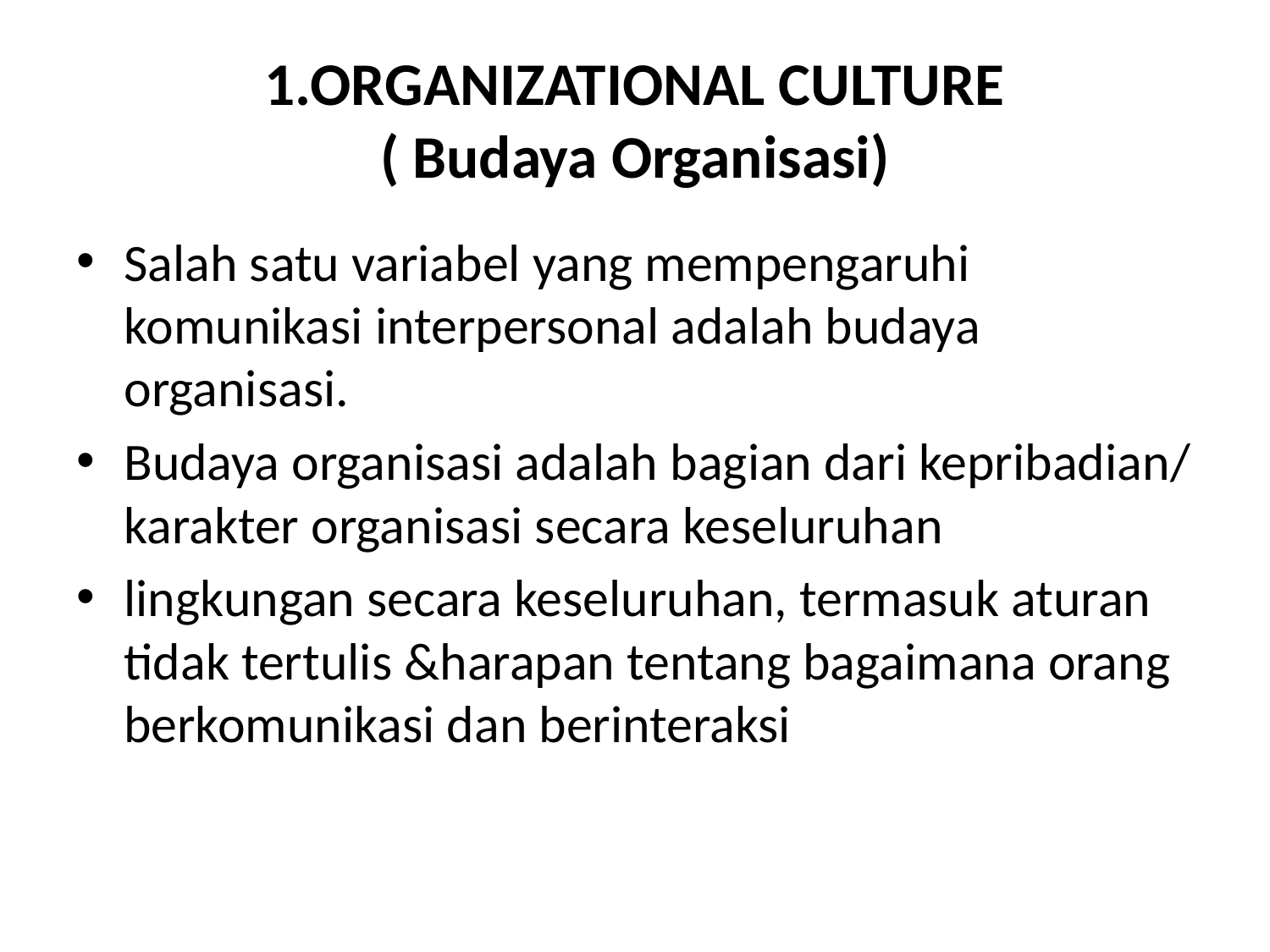

# 1.ORGANIZATIONAL CULTURE ( Budaya Organisasi)
Salah satu variabel yang mempengaruhi komunikasi interpersonal adalah budaya organisasi.
Budaya organisasi adalah bagian dari kepribadian/ karakter organisasi secara keseluruhan
lingkungan secara keseluruhan, termasuk aturan tidak tertulis &harapan tentang bagaimana orang berkomunikasi dan berinteraksi